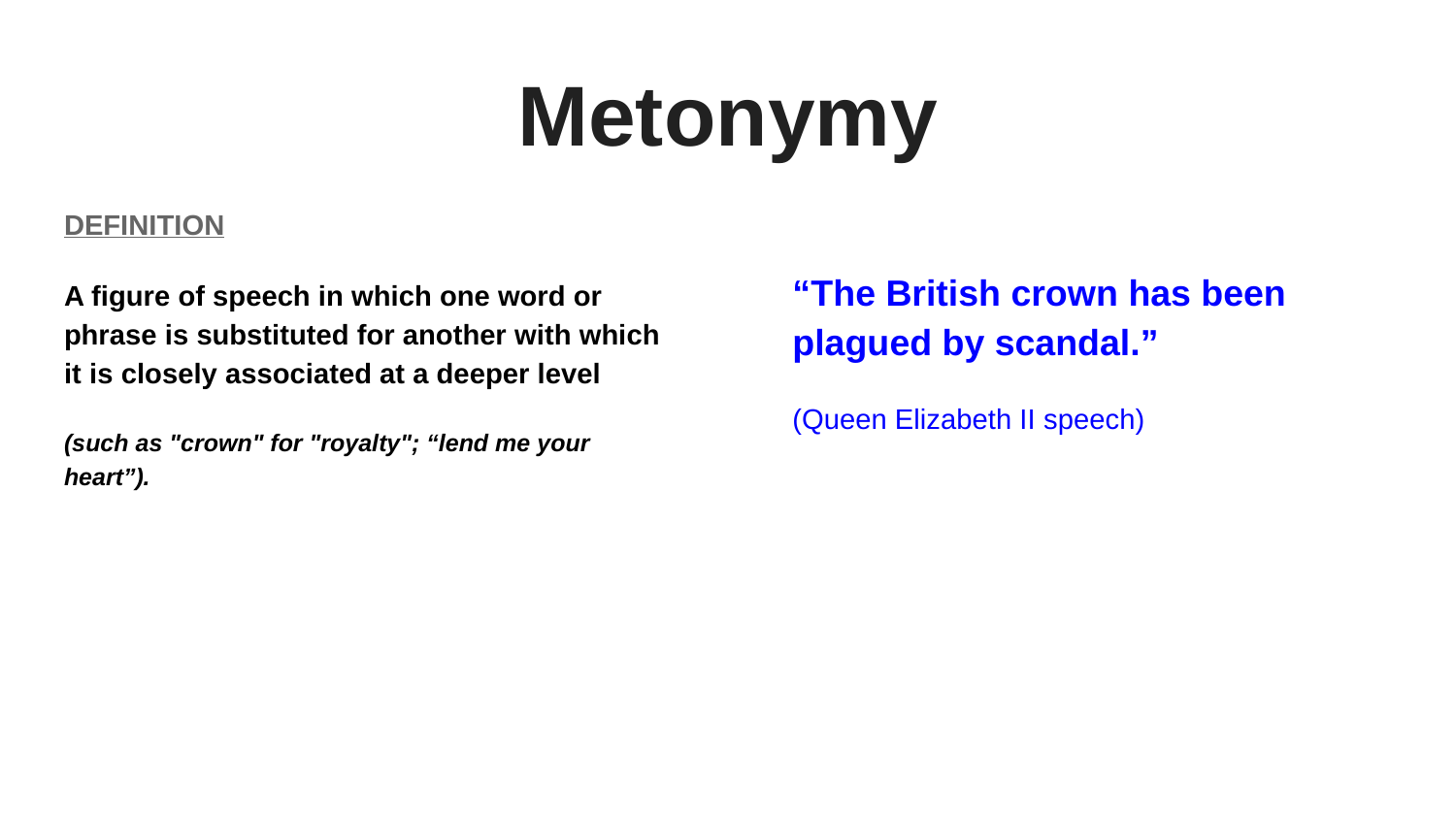

# Metonymy
DEFINITION
A figure of speech in which one word or phrase is substituted for another with which it is closely associated at a deeper level

(such as "crown" for "royalty"; “lend me your heart”).
“The British crown has been plagued by scandal.”
(Queen Elizabeth II speech)